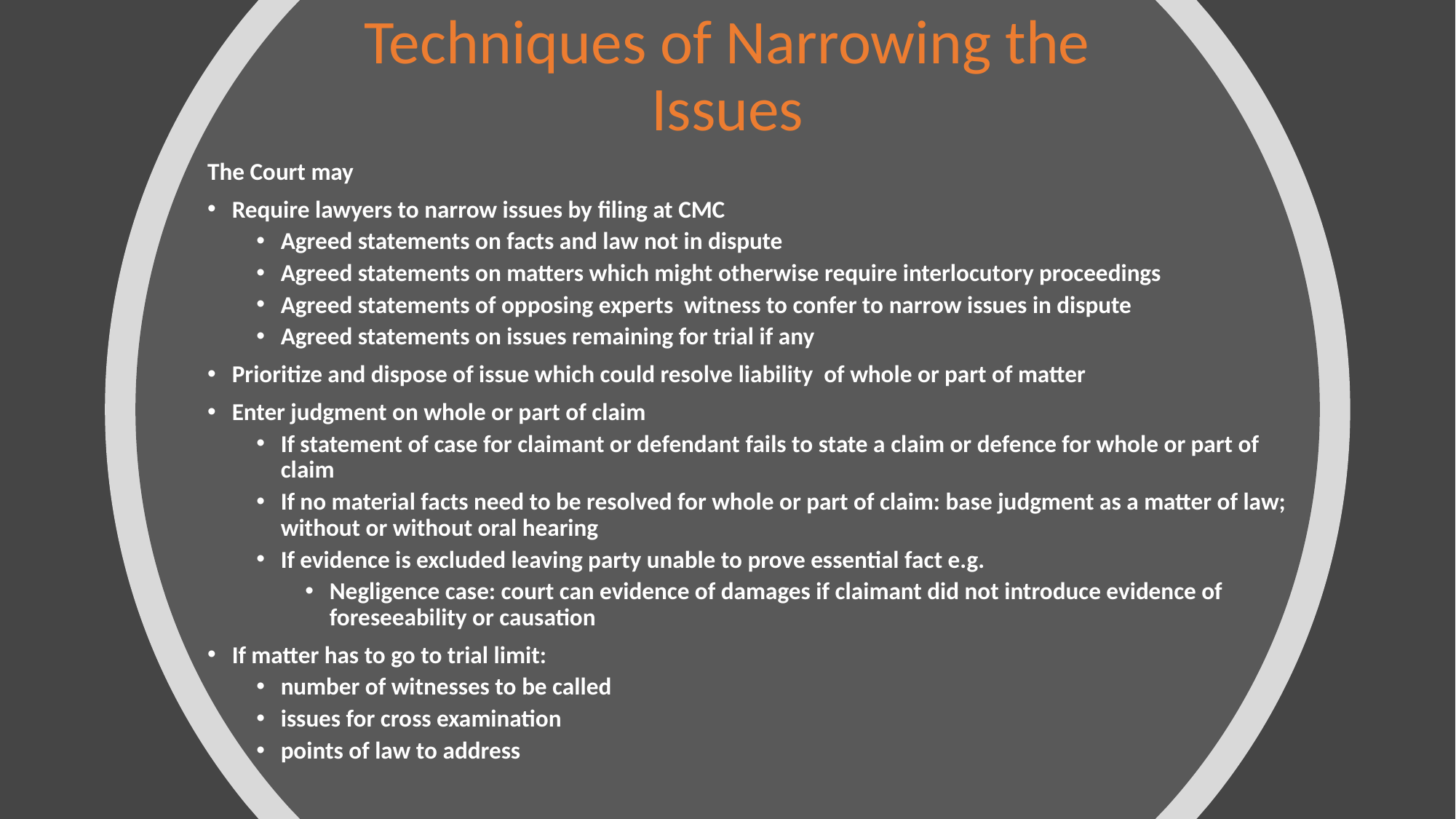

# Techniques of Narrowing the Issues
The Court may
Require lawyers to narrow issues by filing at CMC
Agreed statements on facts and law not in dispute
Agreed statements on matters which might otherwise require interlocutory proceedings
Agreed statements of opposing experts  witness to confer to narrow issues in dispute
Agreed statements on issues remaining for trial if any
Prioritize and dispose of issue which could resolve liability  of whole or part of matter
Enter judgment on whole or part of claim
If statement of case for claimant or defendant fails to state a claim or defence for whole or part of claim
If no material facts need to be resolved for whole or part of claim: base judgment as a matter of law; without or without oral hearing
If evidence is excluded leaving party unable to prove essential fact e.g.
Negligence case: court can evidence of damages if claimant did not introduce evidence of foreseeability or causation
If matter has to go to trial limit:
number of witnesses to be called
issues for cross examination
points of law to address